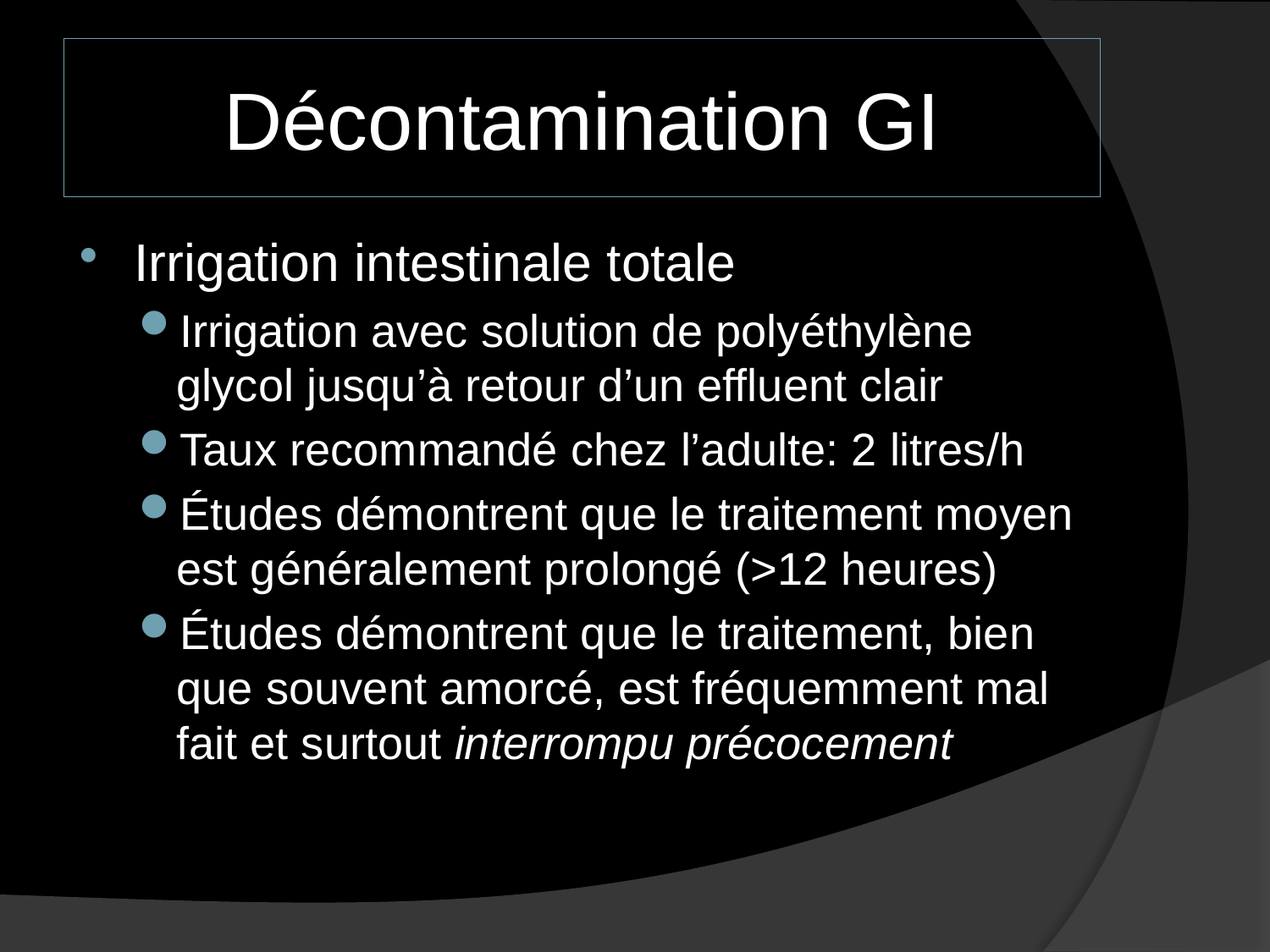

# Décontamination GI
Irrigation intestinale totale
Irrigation avec solution de polyéthylène glycol jusqu’à retour d’un effluent clair
Taux recommandé chez l’adulte: 2 litres/h
Études démontrent que le traitement moyen est généralement prolongé (>12 heures)
Études démontrent que le traitement, bien que souvent amorcé, est fréquemment mal fait et surtout interrompu précocement